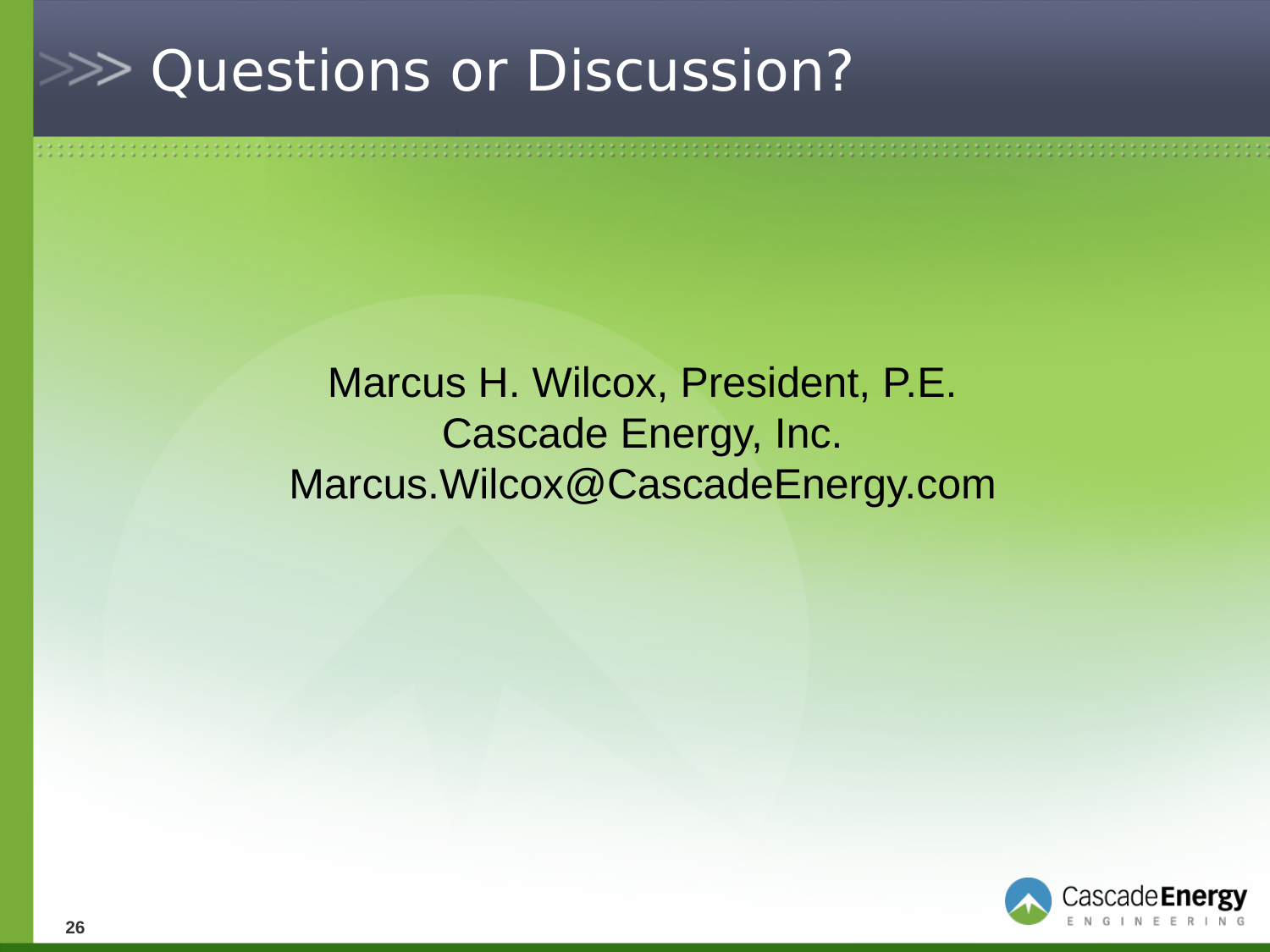

# Questions or Discussion?
Marcus H. Wilcox, President, P.E.
Cascade Energy, Inc.
Marcus.Wilcox@CascadeEnergy.com
26